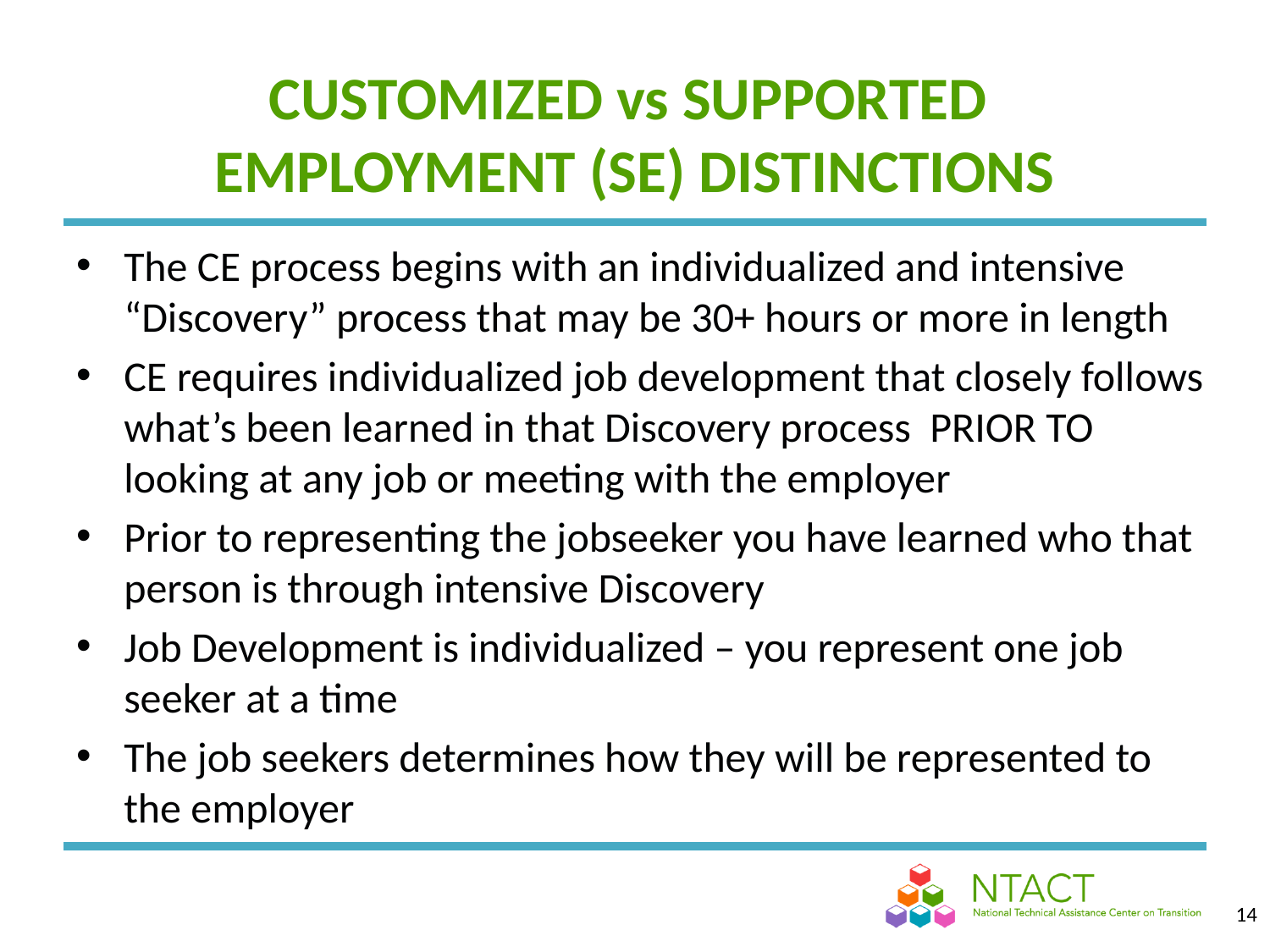

# CUSTOMIZED vs SUPPORTED EMPLOYMENT (SE) DISTINCTIONS
The CE process begins with an individualized and intensive “Discovery” process that may be 30+ hours or more in length
CE requires individualized job development that closely follows what’s been learned in that Discovery process  PRIOR TO looking at any job or meeting with the employer
Prior to representing the jobseeker you have learned who that person is through intensive Discovery
Job Development is individualized – you represent one job seeker at a time
The job seekers determines how they will be represented to the employer
14